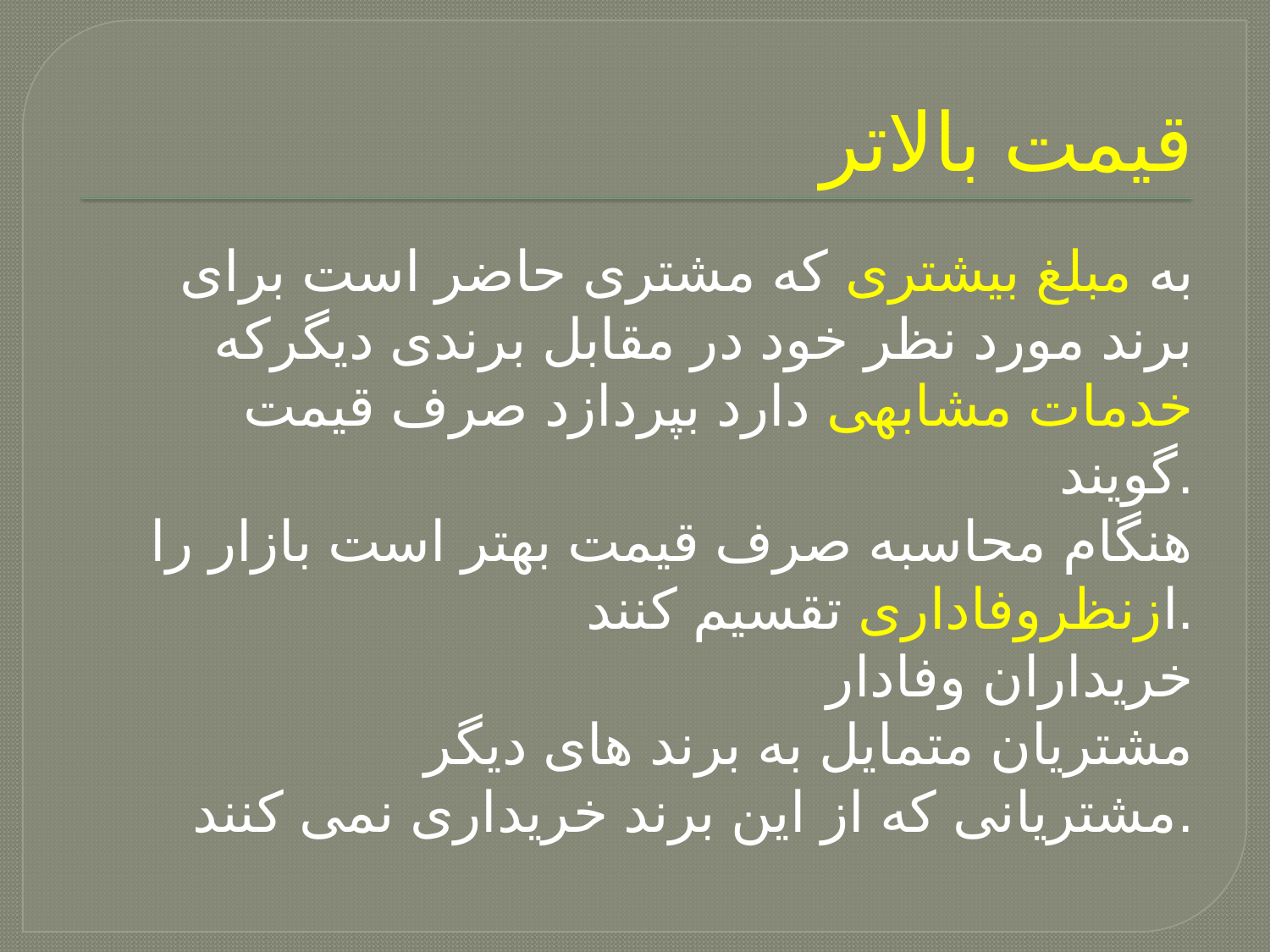

# قیمت بالاتر
به مبلغ بیشتری که مشتری حاضر است برای برند مورد نظر خود در مقابل برندی دیگرکه خدمات مشابهی دارد بپردازد صرف قیمت گویند.
هنگام محاسبه صرف قیمت بهتر است بازار را ازنظروفاداری تقسیم کنند.
خریداران وفادار
مشتریان متمایل به برند های دیگر
مشتریانی که از این برند خریداری نمی کنند.